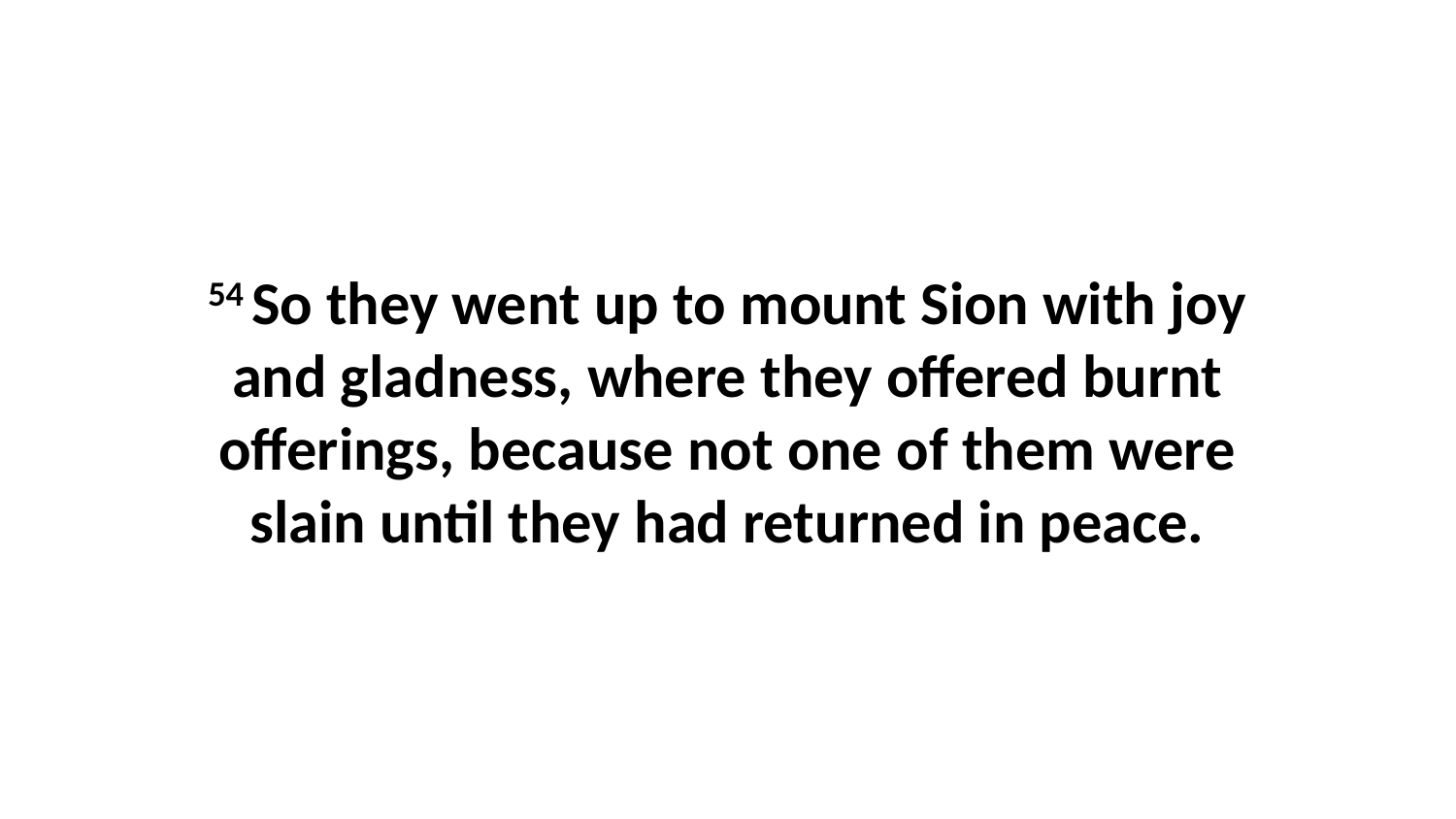

54 So they went up to mount Sion with joy and gladness, where they offered burnt offerings, because not one of them were slain until they had returned in peace.